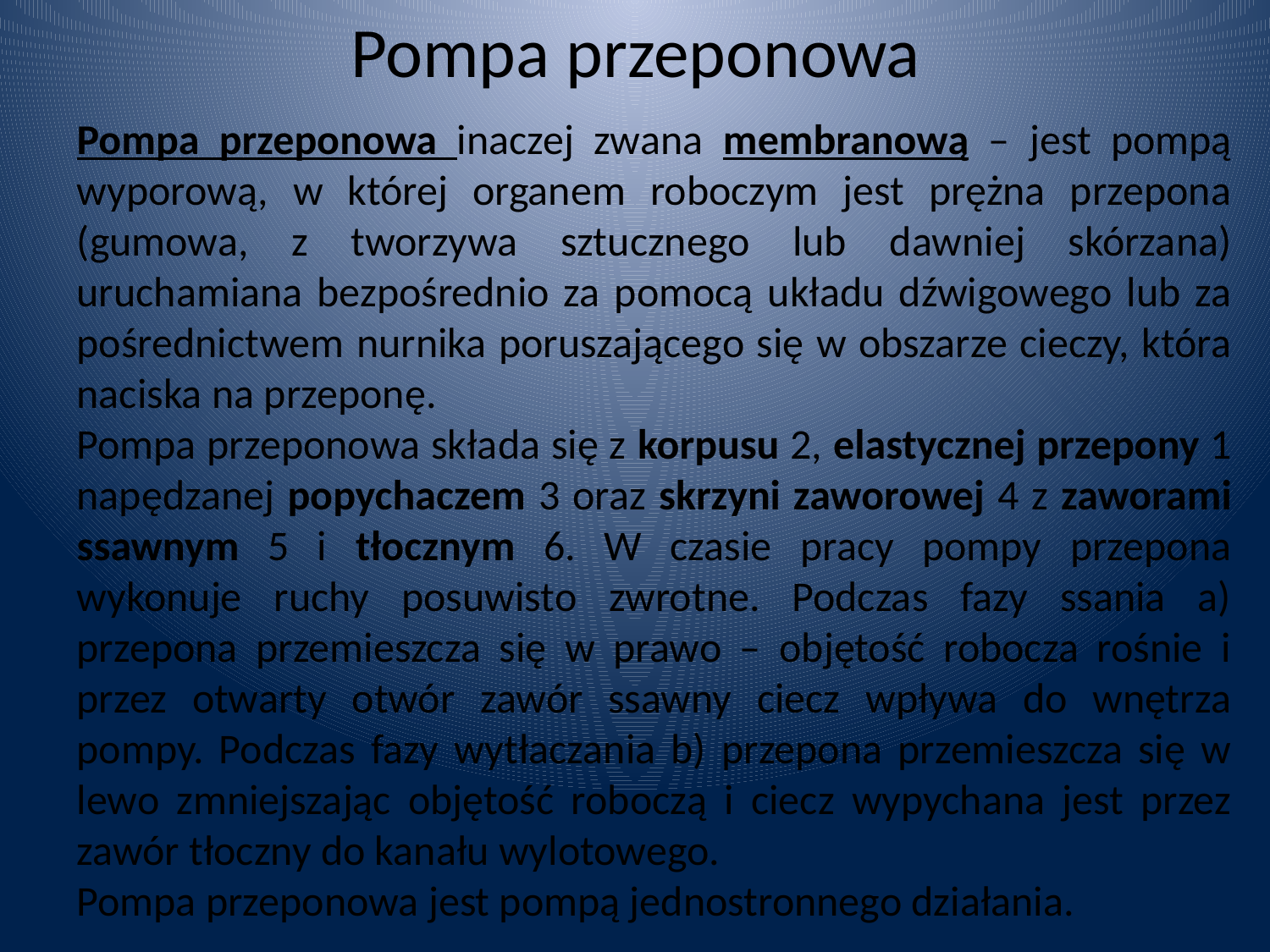

# Pompa przeponowa
Pompa przeponowa inaczej zwana membranową – jest pompą wyporową, w której organem roboczym jest prężna przepona (gumowa, z tworzywa sztucznego lub dawniej skórzana) uruchamiana bezpośrednio za pomocą układu dźwigowego lub za pośrednictwem nurnika poruszającego się w obszarze cieczy, która naciska na przeponę.
Pompa przeponowa składa się z korpusu 2, elastycznej przepony 1 napędzanej popychaczem 3 oraz skrzyni zaworowej 4 z zaworami ssawnym 5 i tłocznym 6. W czasie pracy pompy przepona wykonuje ruchy posuwisto zwrotne. Podczas fazy ssania a) przepona przemieszcza się w prawo – objętość robocza rośnie i przez otwarty otwór zawór ssawny ciecz wpływa do wnętrza pompy. Podczas fazy wytłaczania b) przepona przemieszcza się w lewo zmniejszając objętość roboczą i ciecz wypychana jest przez zawór tłoczny do kanału wylotowego.
Pompa przeponowa jest pompą jednostronnego działania.